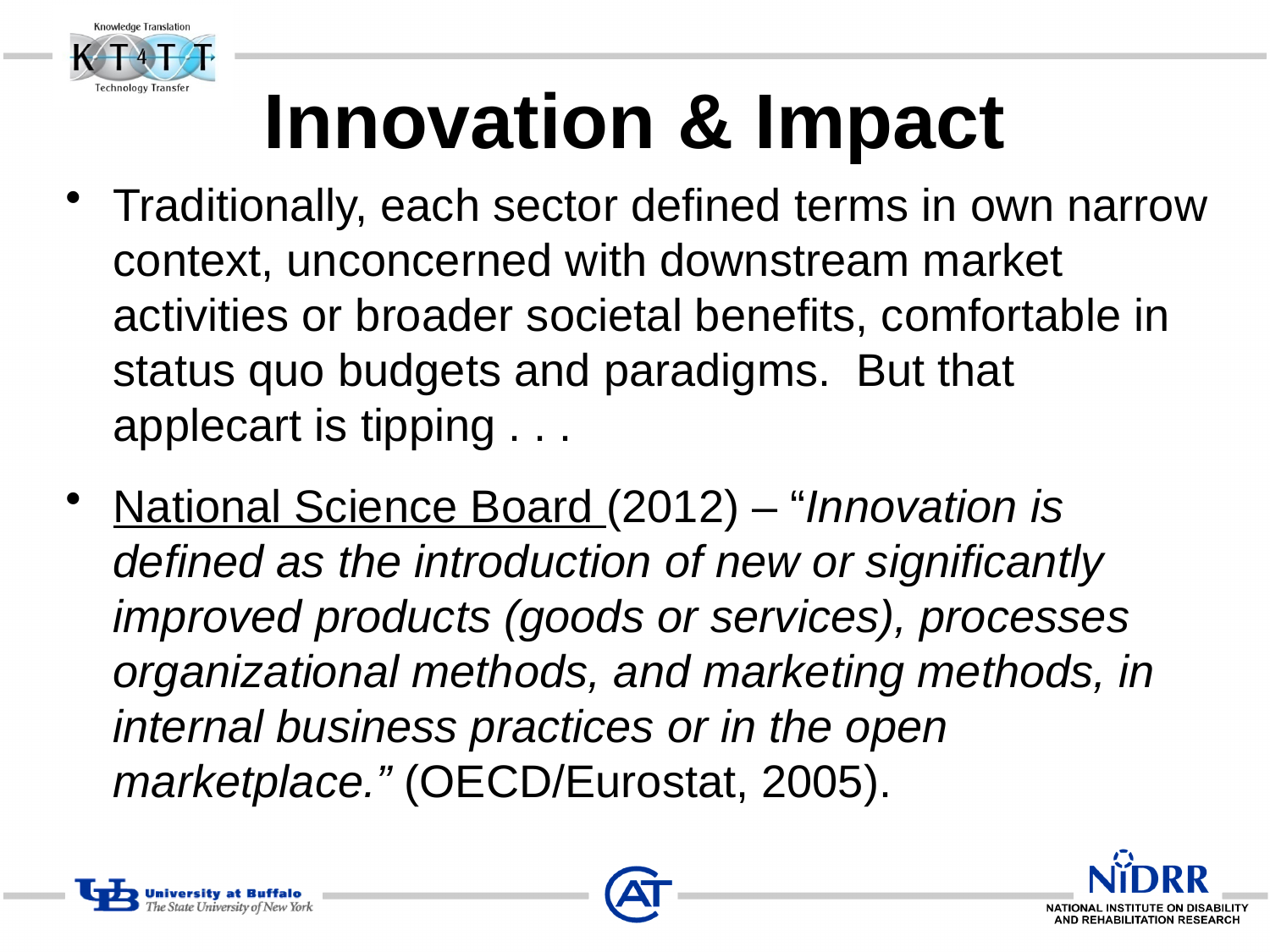

# Innovation & Impact
Traditionally, each sector defined terms in own narrow context, unconcerned with downstream market activities or broader societal benefits, comfortable in status quo budgets and paradigms.  But that applecart is tipping . . .
National Science Board (2012) – “Innovation is defined as the introduction of new or significantly improved products (goods or services), processes organizational methods, and marketing methods, in internal business practices or in the open marketplace.” (OECD/Eurostat, 2005).